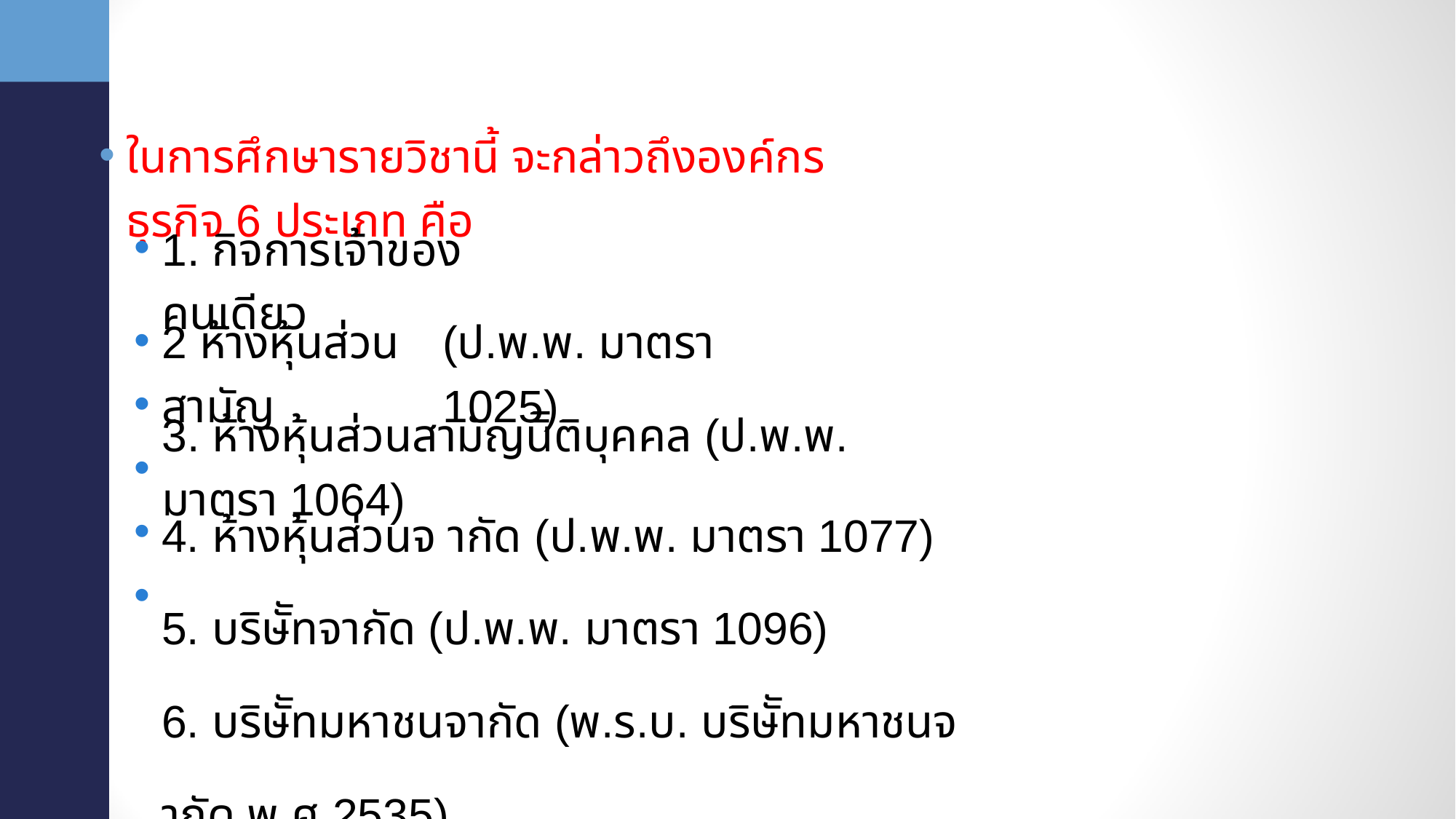

•
ในการศึกษารายวิชานี้ จะกล่าวถึงองค์กรธุรกิจ 6 ประเภท คือ
•
1. กิจการเจ้าของคนเดียว
• • • • •
2 ห้างหุ้นส่วนสามัญ
(ป.พ.พ. มาตรา 1025)
3. ห้างหุ้นส่วนสามัญนิิติบุคคล (ป.พ.พ. มาตรา 1064)
4. ห้างหุ้นส่วนจ ากัด (ป.พ.พ. มาตรา 1077)
5. บริษััทจากัด (ป.พ.พ. มาตรา 1096)
6. บริษััทมหาชนจากัด (พ.ร.บ. บริษััทมหาชนจ ากัด พ.ศ.2535)